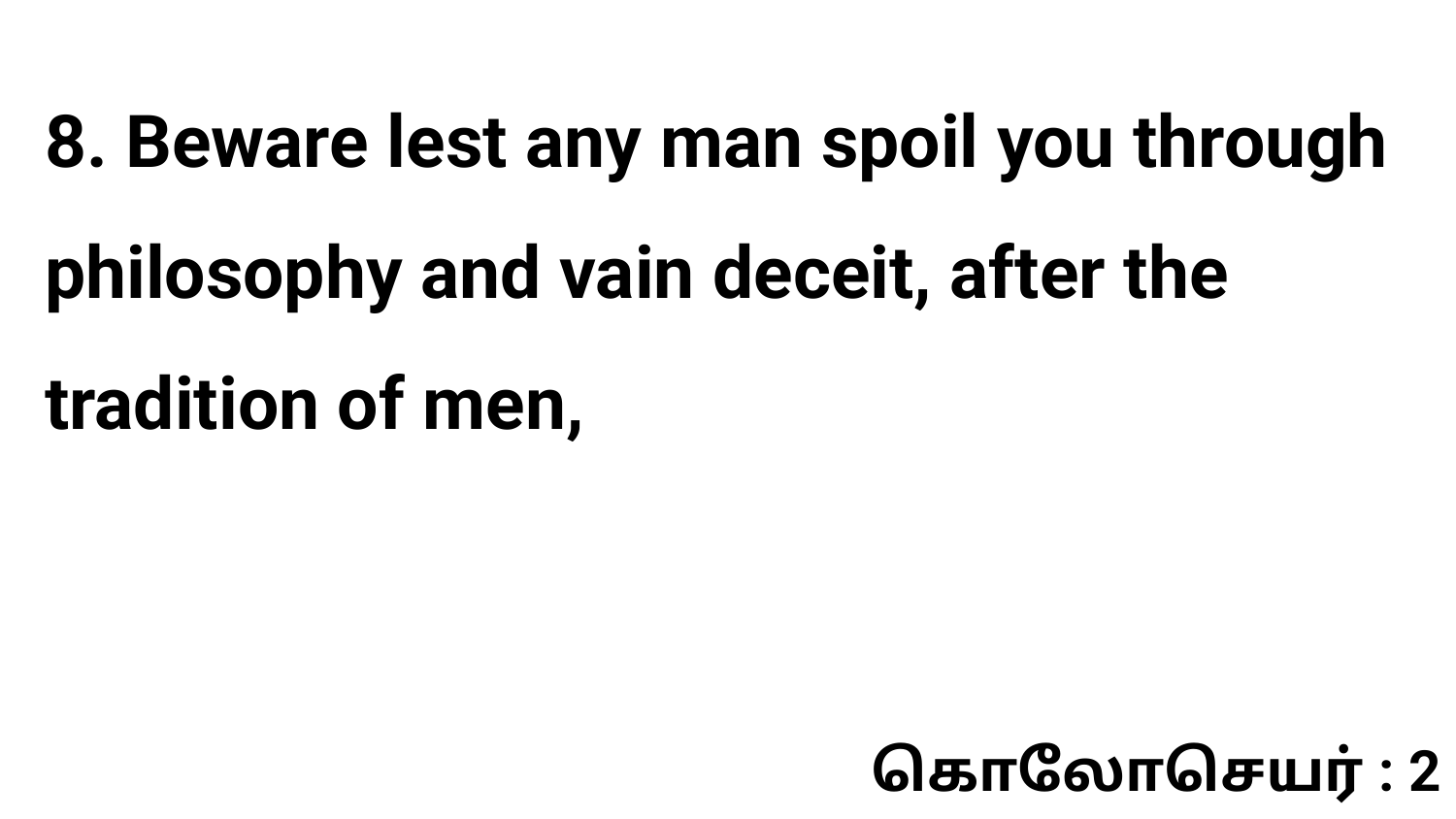

8. Beware lest any man spoil you through philosophy and vain deceit, after the tradition of men,
கொலோசெயர் : 2